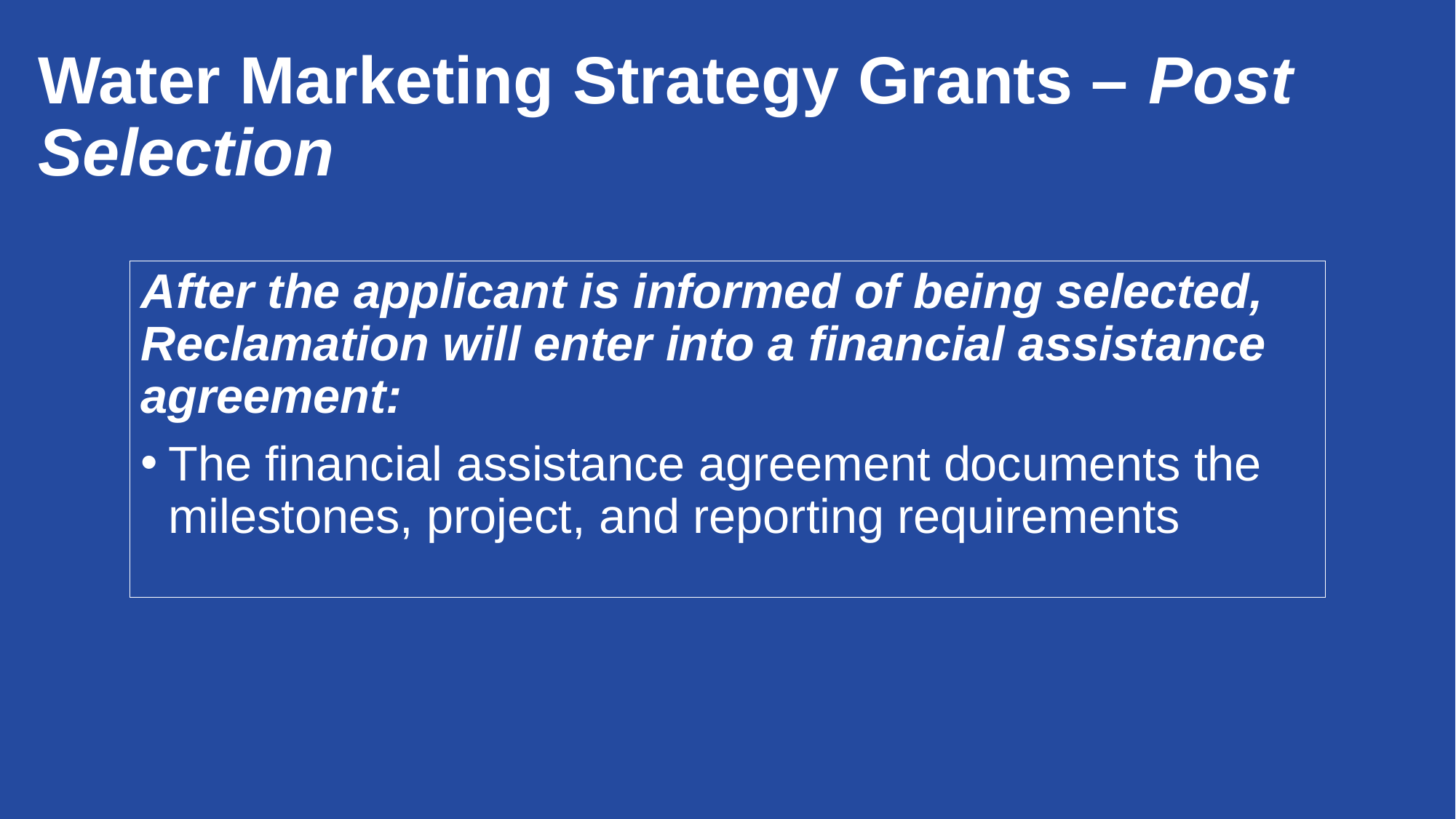

# Water Marketing Strategy Grants – Post Selection
After the applicant is informed of being selected, Reclamation will enter into a financial assistance agreement:
The financial assistance agreement documents the milestones, project, and reporting requirements